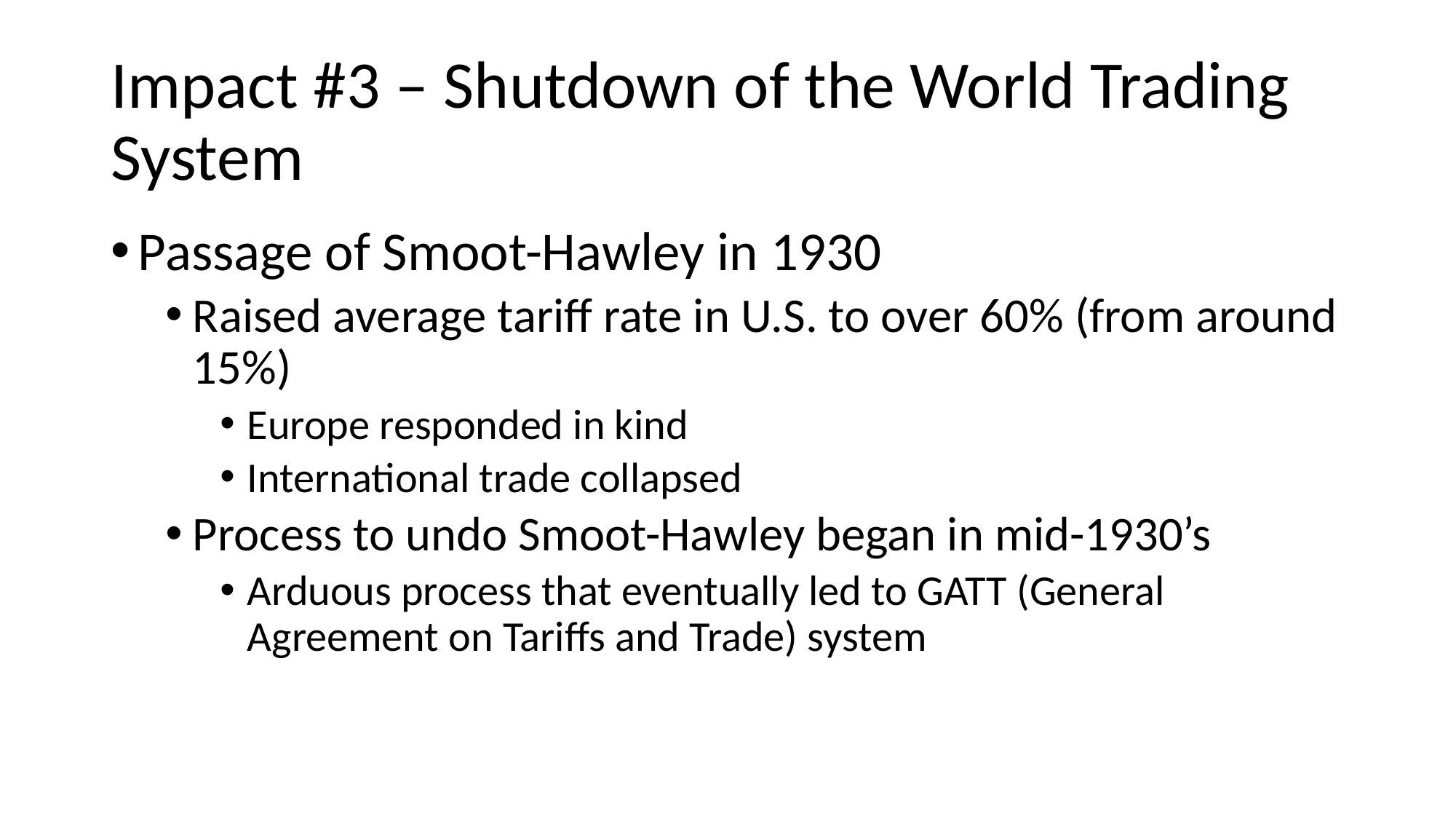

# Impact #3 – Shutdown of the World Trading System
Passage of Smoot-Hawley in 1930
Raised average tariff rate in U.S. to over 60% (from around 15%)
Europe responded in kind
International trade collapsed
Process to undo Smoot-Hawley began in mid-1930’s
Arduous process that eventually led to GATT (General Agreement on Tariffs and Trade) system